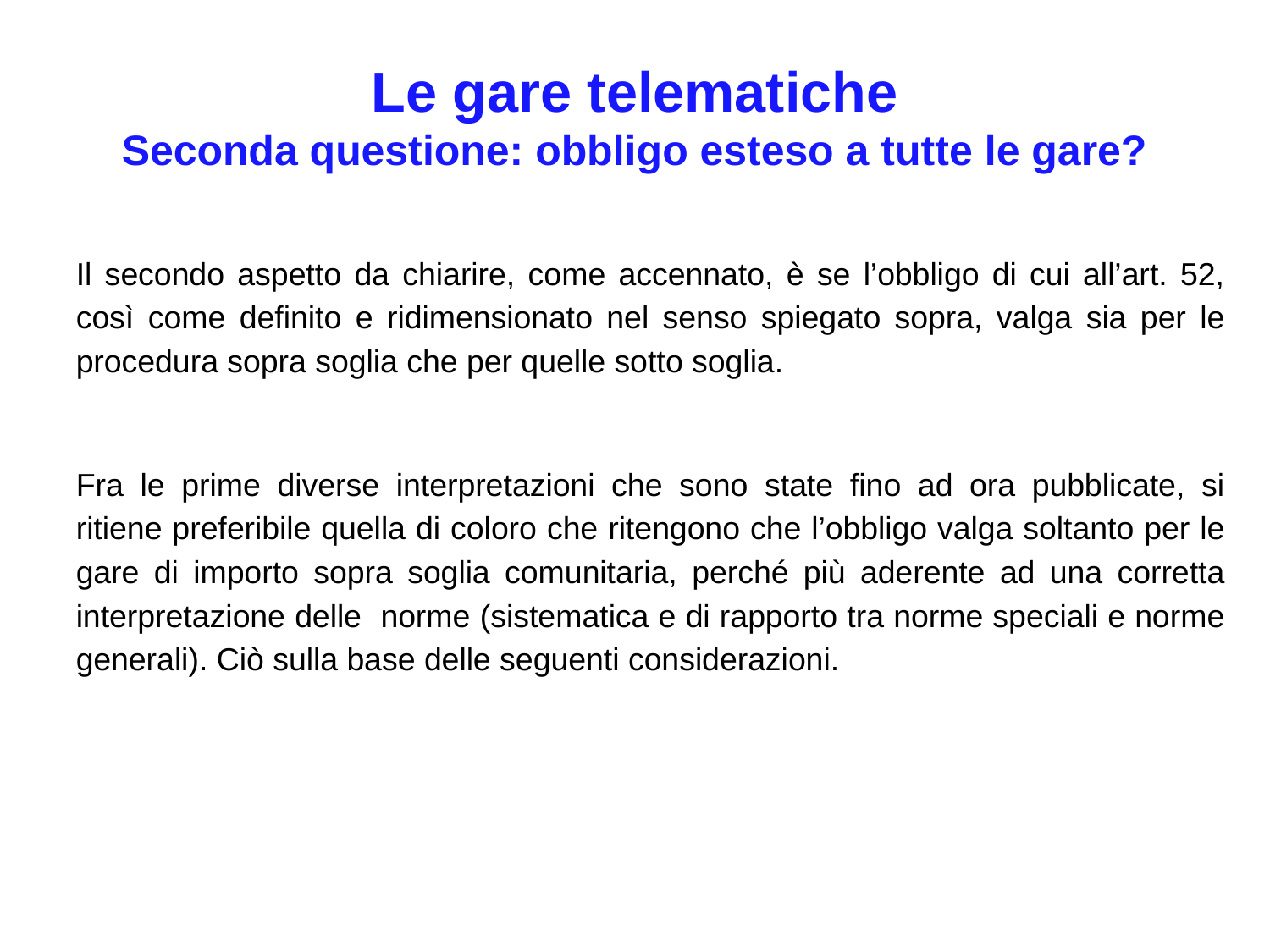

Le gare telematiche
Seconda questione: obbligo esteso a tutte le gare?

Il secondo aspetto da chiarire, come accennato, è se l’obbligo di cui all’art. 52, così come definito e ridimensionato nel senso spiegato sopra, valga sia per le procedura sopra soglia che per quelle sotto soglia.

Fra le prime diverse interpretazioni che sono state fino ad ora pubblicate, si ritiene preferibile quella di coloro che ritengono che l’obbligo valga soltanto per le gare di importo sopra soglia comunitaria, perché più aderente ad una corretta interpretazione delle  norme (sistematica e di rapporto tra norme speciali e norme generali). Ciò sulla base delle seguenti considerazioni.